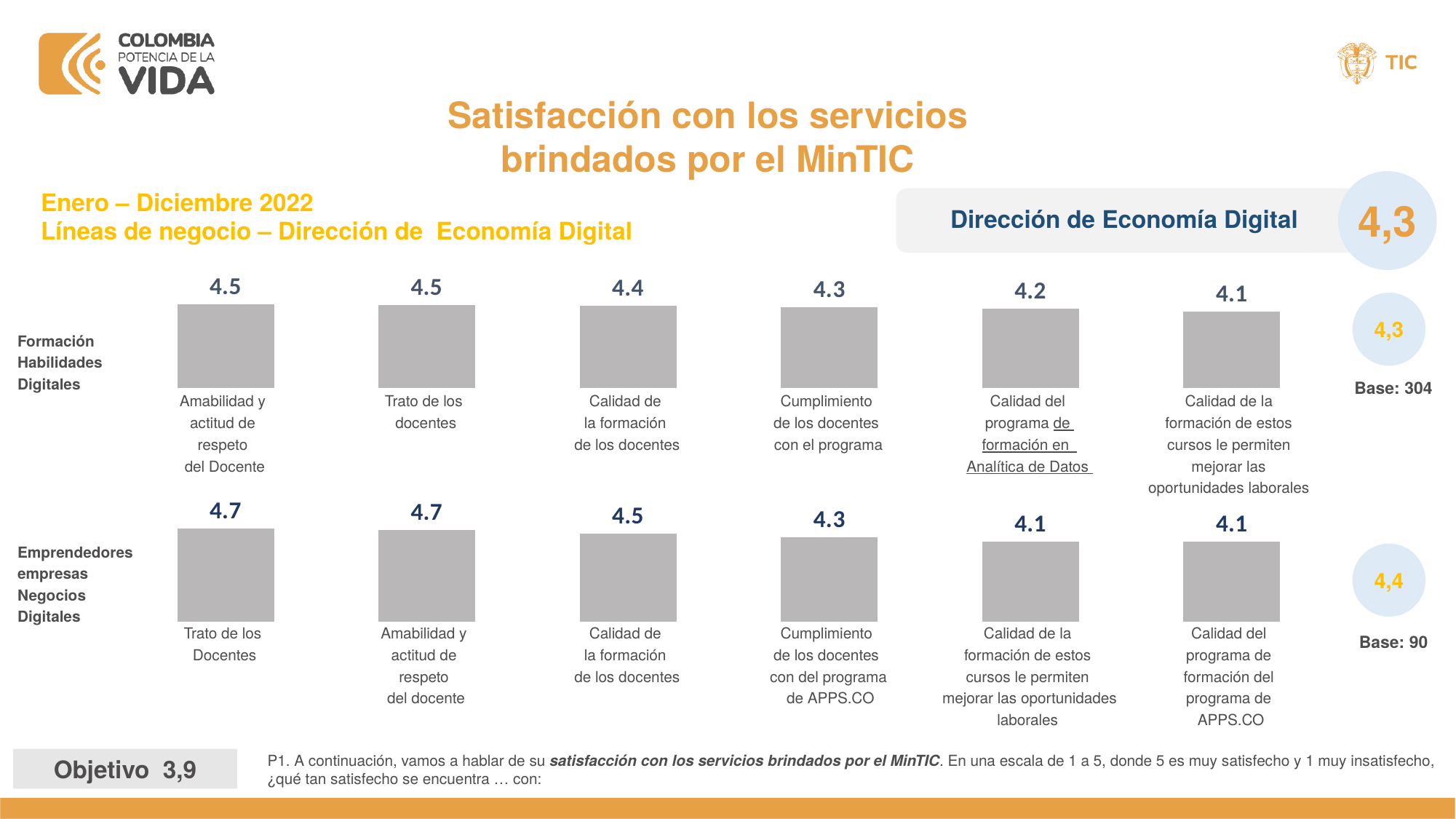

Satisfacción con los servicios brindados por el MinTIC

Enero – Diciembre 2022
Líneas de negocio – Dirección de  Economía Digital

4,3
Dirección de Economía Digital
| Formación Habilidades Digitales |
| --- |
| Emprendedoresempresas Negocios Digitales |

### Chart

| Category | Serie 1 |
|---|---|
| Amabilidad y actitud de respeto del Docente | 4.48 |
| El trato de los docentes | 4.45 |
| La calidad de la formación de los docentes | 4.41 |
| Cumplimiento de los docentes con el programa | 4.33 |
| La calidad del programa de formación en  Analítica de Datos  | 4.24 |
| La calidad de la formación de estos cursos le permiten mejorar las oportunidades laborales  | 4.1 |
4,3
Base: 304
| Amabilidad y actitud de respeto del Docente | Trato de los docentes | Calidad de la formación de los docentes | Cumplimiento de los docentes con el programa | Calidad del programa de formación en Analítica de Datos | Calidad de la formación de estos cursos le permiten mejorar las oportunidades laborales |
| --- | --- | --- | --- | --- | --- |

### Chart

| Category | Serie 1 |
|---|---|
| El trato de los docentes | 4.73 |
| Amabilidad y actitud de respeto del Docente | 4.65 |
| La calidad de la formación de los docentes | 4.47 |
| Cumplimiento de los docentes con del programa de APPS.CO | 4.29 |
| La calidad de la formación de estos cursos le permiten mejorar las oportunidades laborales  | 4.07 |
| La calidad del programa de formación del programa de APPS.CO | 4.06 |
4,4
| Trato de los Docentes | Amabilidad y actitud de respeto del docente | Calidad de la formación de los docentes | Cumplimiento de los docentes con del programa de APPS.CO | Calidad de la formación de estos cursos le permiten mejorar las oportunidades laborales | Calidad del programa de formación del programa de APPS.CO |
| --- | --- | --- | --- | --- | --- |
Base: 90
P1. A continuación, vamos a hablar de su satisfacción con los servicios brindados por el MinTIC. En una escala de 1 a 5, donde 5 es muy satisfecho y 1 muy insatisfecho, ¿qué tan satisfecho se encuentra … con:
Objetivo  3,9